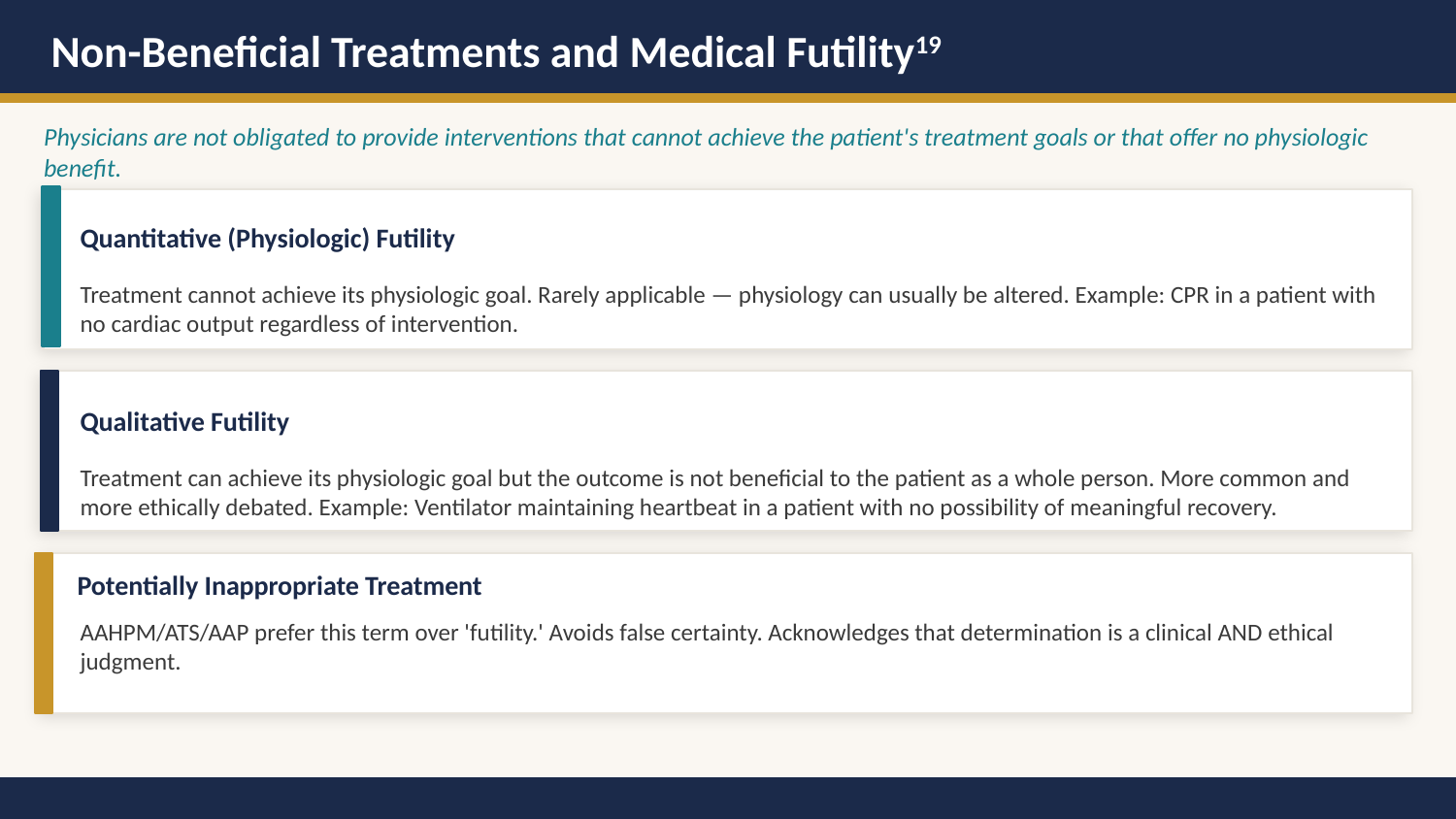

Non-Beneficial Treatments and Medical Futility19

Physicians are not obligated to provide interventions that cannot achieve the patient's treatment goals or that offer no physiologic benefit.

Quantitative (Physiologic) Futility
Treatment cannot achieve its physiologic goal. Rarely applicable — physiology can usually be altered. Example: CPR in a patient with no cardiac output regardless of intervention.

Qualitative Futility
Treatment can achieve its physiologic goal but the outcome is not beneficial to the patient as a whole person. More common and more ethically debated. Example: Ventilator maintaining heartbeat in a patient with no possibility of meaningful recovery.

Potentially Inappropriate Treatment
AAHPM/ATS/AAP prefer this term over 'futility.' Avoids false certainty. Acknowledges that determination is a clinical AND ethical judgment.